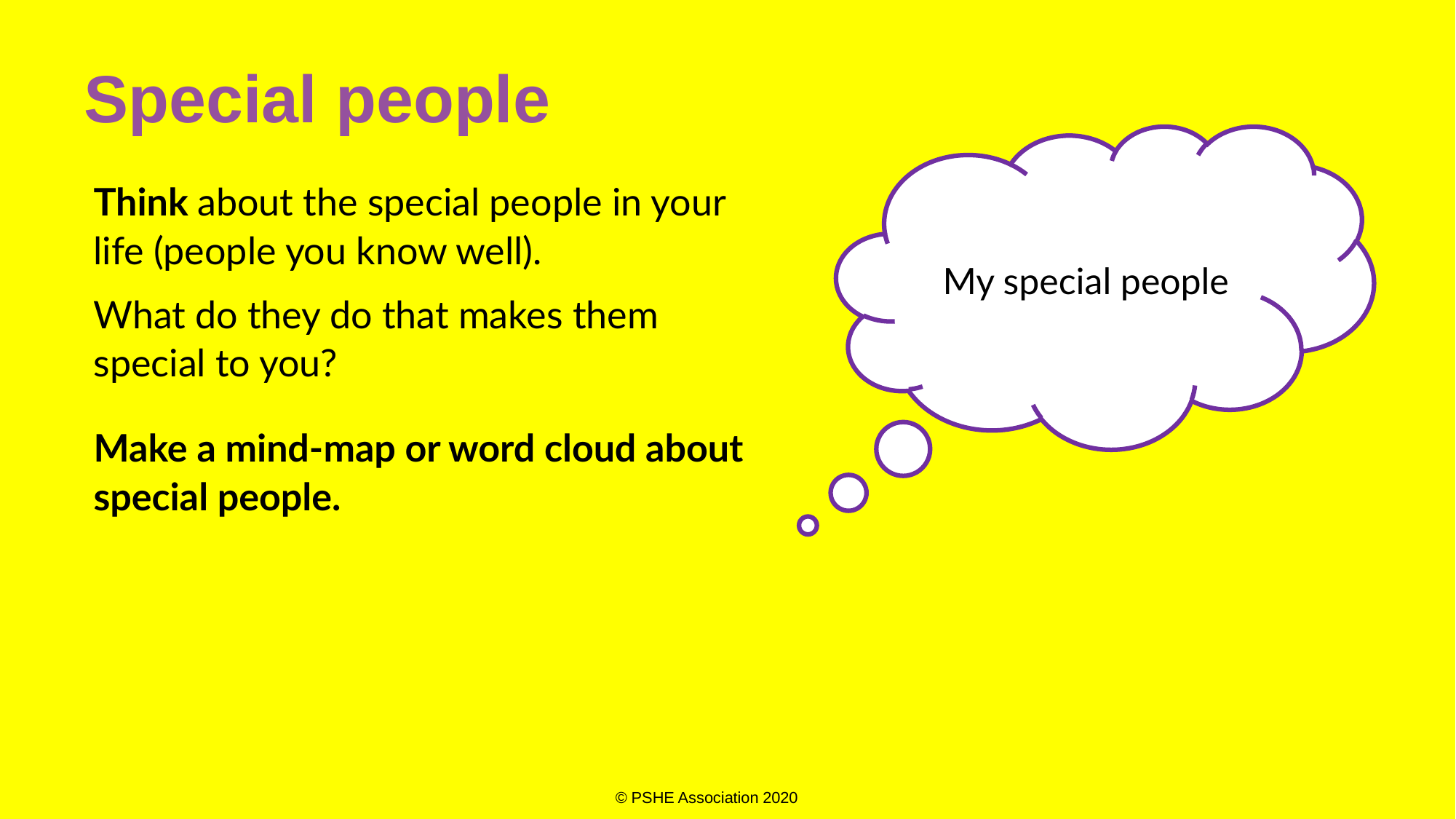

# Special people
My special people
Think about the special people in your life (people you know well).
What do they do that makes them special to you?

Make a mind-map or word cloud about special people.

© PSHE Association 2020